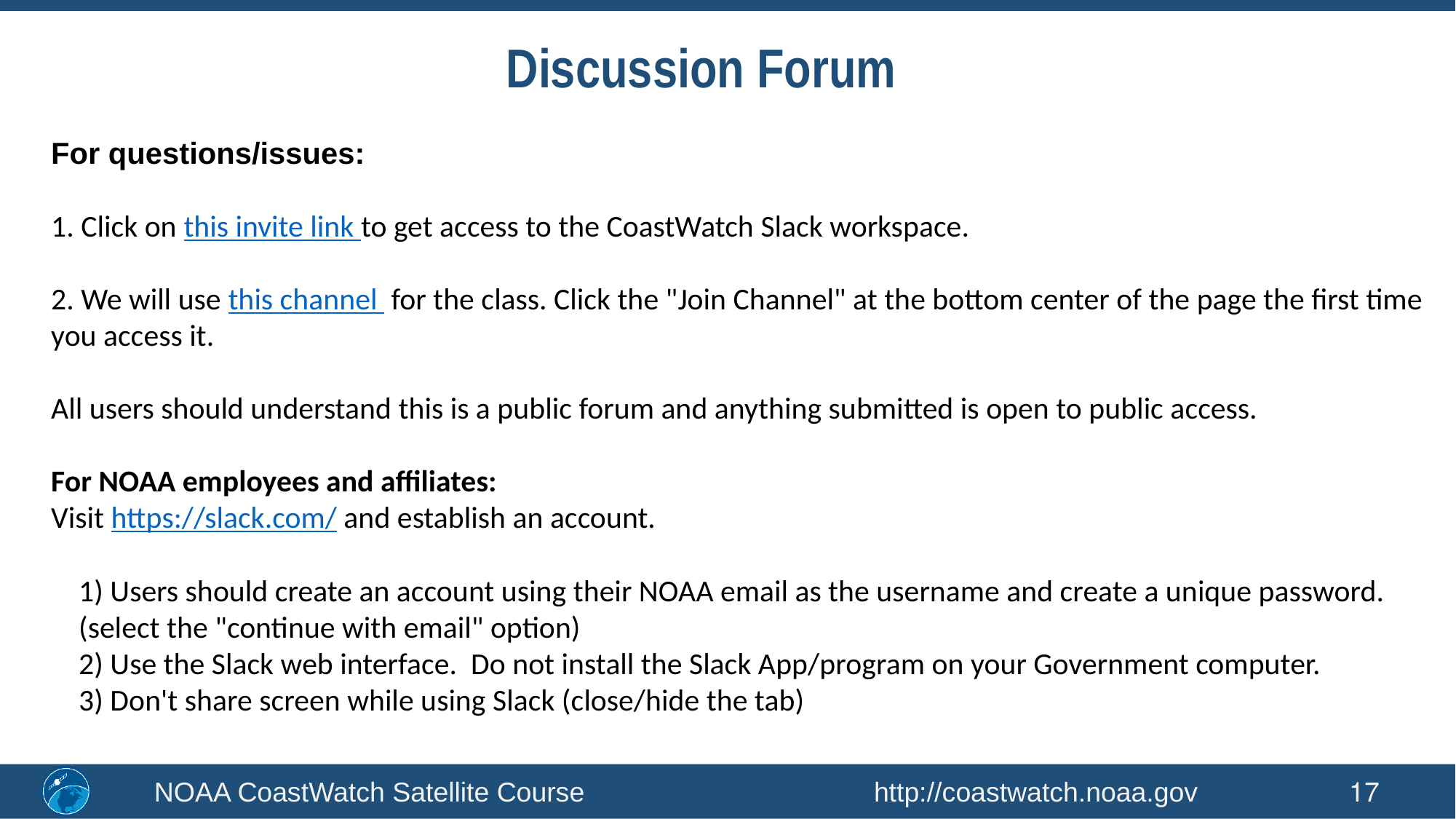

# Discussion Forum
For questions/issues:

1. Click on this invite link to get access to the CoastWatch Slack workspace.

2. We will use this channel  for the class. Click the "Join Channel" at the bottom center of the page the first time you access it.

All users should understand this is a public forum and anything submitted is open to public access.

For NOAA employees and affiliates:
Visit https://slack.com/ and establish an account.

    1) Users should create an account using their NOAA email as the username and create a unique password.
    (select the "continue with email" option)
    2) Use the Slack web interface.  Do not install the Slack App/program on your Government computer.
    3) Don't share screen while using Slack (close/hide the tab)

NOAA CoastWatch Satellite Course                                      http://coastwatch.noaa.gov
17